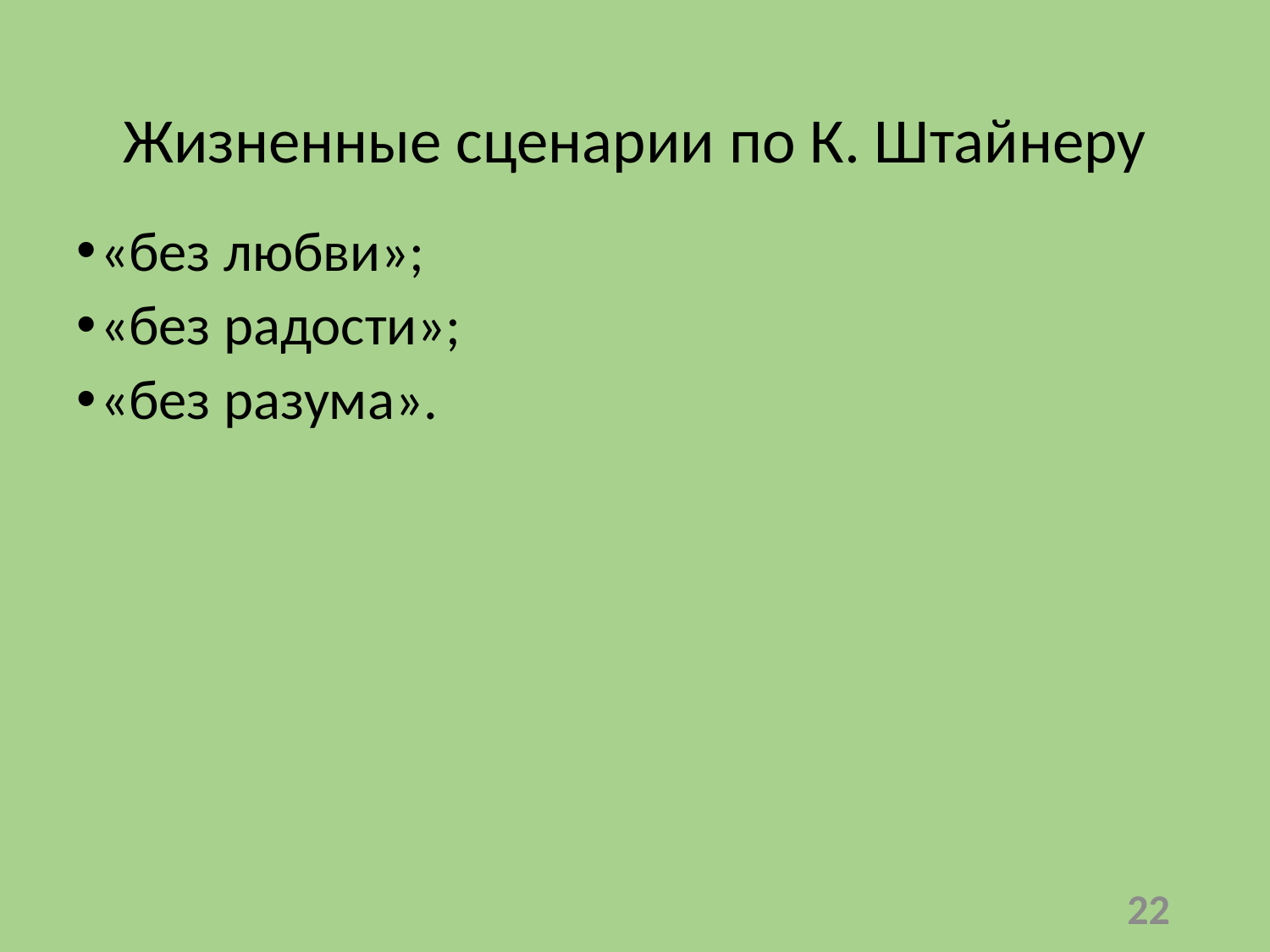

# Жизненные сценарии по К. Штайнеру
«без любви»;
«без радости»;
«без разума».

22